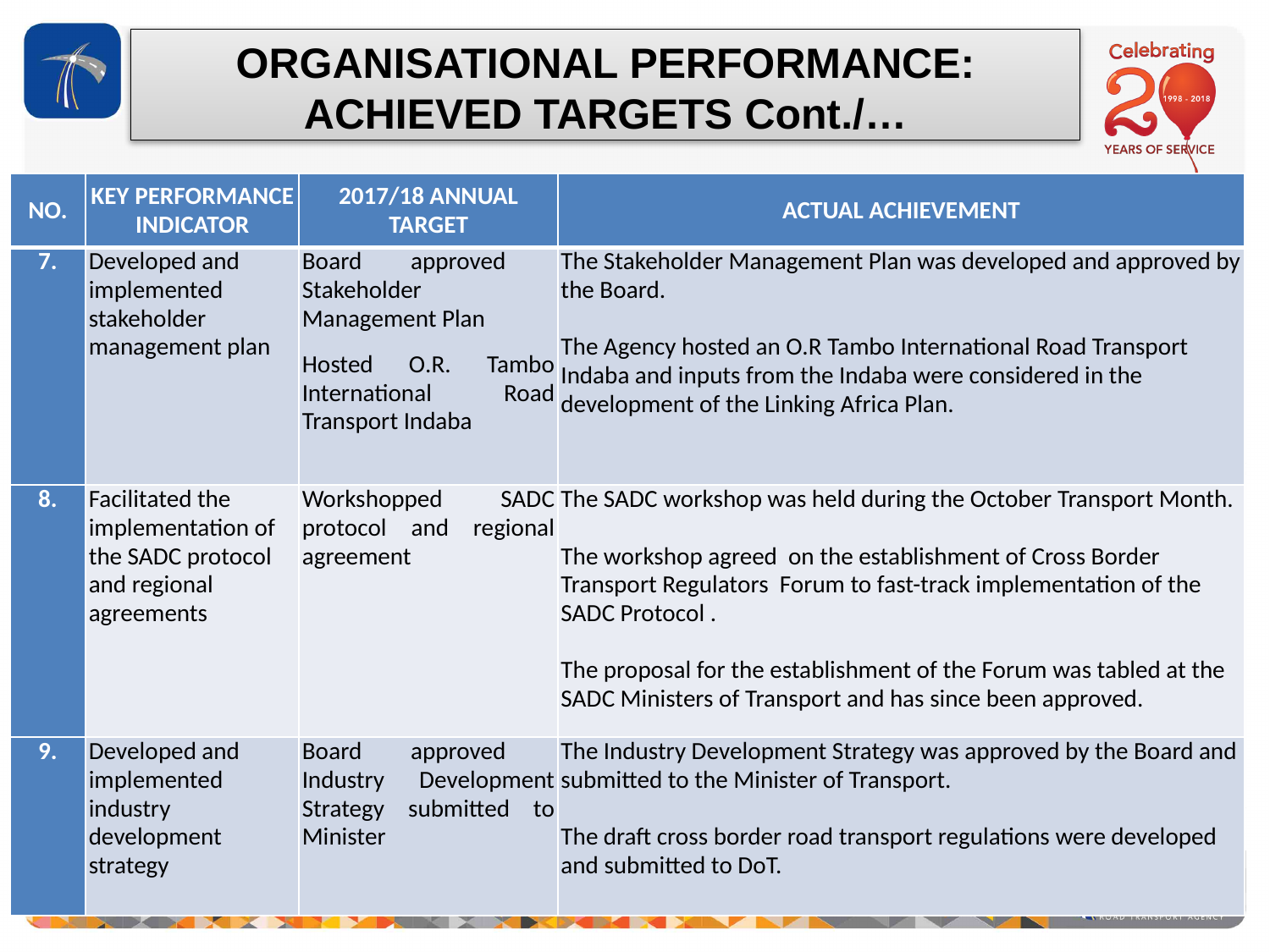

ORGANISATIONAL PERFORMANCE: ACHIEVED TARGETS Cont./…

| NO. | KEY PERFORMANCE INDICATOR | 2017/18 ANNUAL TARGET | ACTUAL ACHIEVEMENT |
| --- | --- | --- | --- |
| 7. | Developed and implemented stakeholder management plan | Board approved Stakeholder Management Plan Hosted O.R. Tambo International Road Transport Indaba | The Stakeholder Management Plan was developed and approved by the Board.   The Agency hosted an O.R Tambo International Road Transport Indaba and inputs from the Indaba were considered in the development of the Linking Africa Plan. |
| 8. | Facilitated the implementation of the SADC protocol and regional agreements | Workshopped SADC protocol and regional agreement | The SADC workshop was held during the October Transport Month. The workshop agreed on the establishment of Cross Border Transport Regulators Forum to fast-track implementation of the SADC Protocol . The proposal for the establishment of the Forum was tabled at the SADC Ministers of Transport and has since been approved. |
| 9. | Developed and implemented industry development strategy | Board approved Industry Development Strategy submitted to Minister | The Industry Development Strategy was approved by the Board and submitted to the Minister of Transport. The draft cross border road transport regulations were developed and submitted to DoT. |
11